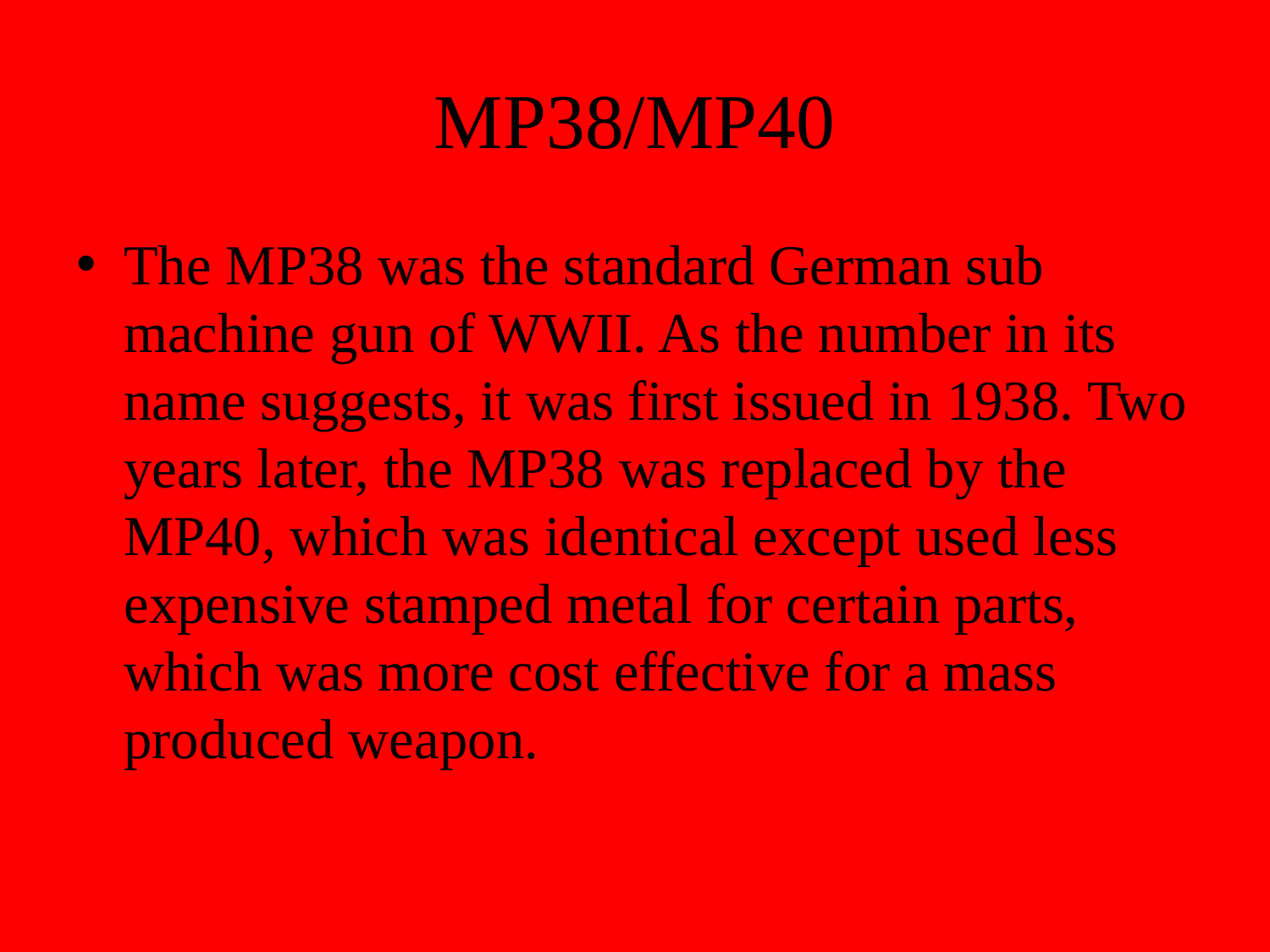

# MP38/MP40
The MP38 was the standard German sub machine gun of WWII. As the number in its name suggests, it was first issued in 1938. Two years later, the MP38 was replaced by the MP40, which was identical except used less expensive stamped metal for certain parts, which was more cost effective for a mass produced weapon.